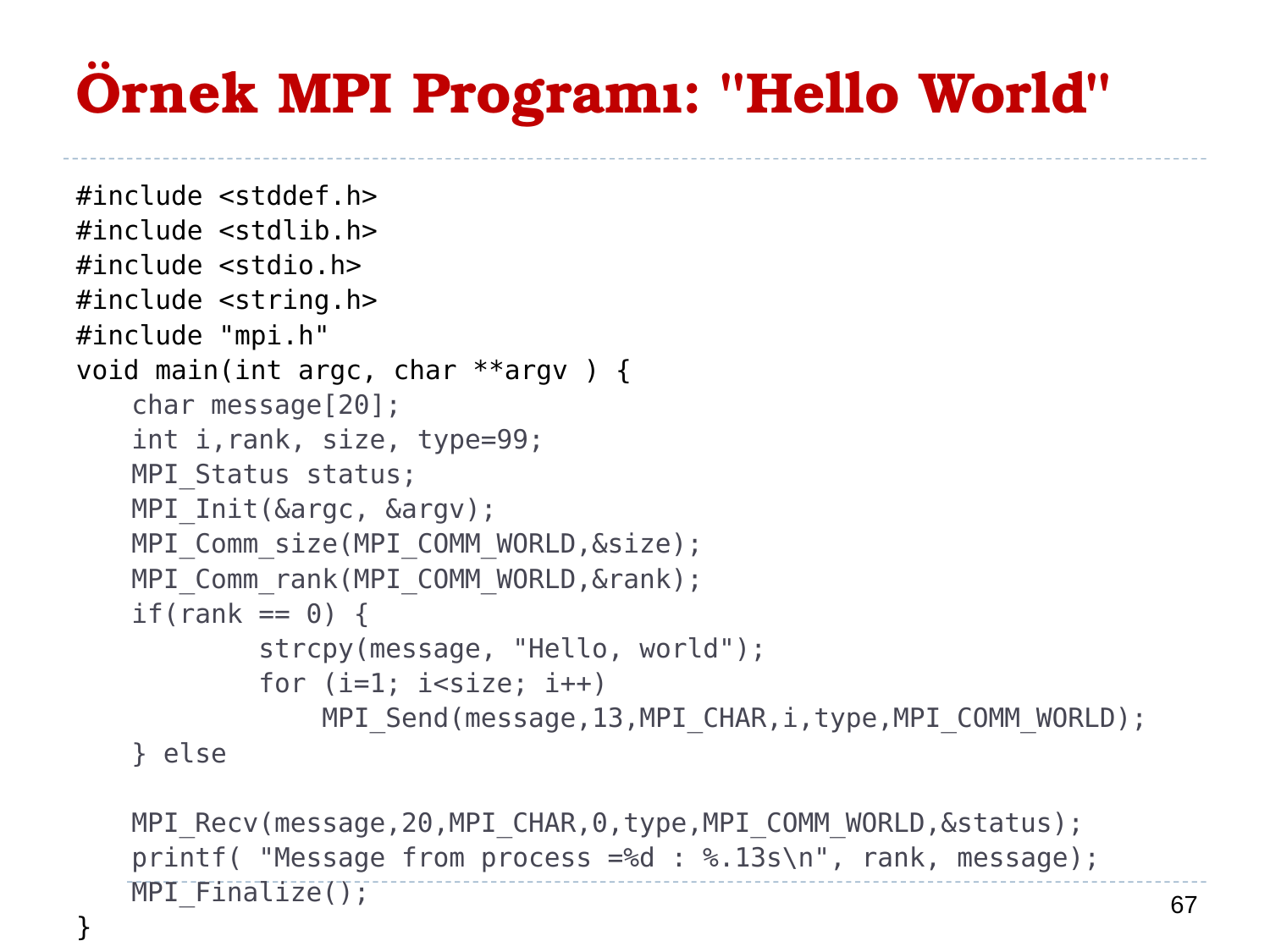

# Örnek MPI Programı: "Hello World"
#include <stddef.h>
#include <stdlib.h>
#include <stdio.h>
#include <string.h>
#include "mpi.h"
void main(int argc, char **argv ) {
char message[20];
int i,rank, size, type=99;
MPI_Status status;
MPI_Init(&argc, &argv);
MPI_Comm_size(MPI_COMM_WORLD,&size);
MPI_Comm_rank(MPI_COMM_WORLD,&rank);
if(rank == 0) {
	strcpy(message, "Hello, world");
	for (i=1; i<size; i++)
	    MPI_Send(message,13,MPI_CHAR,i,type,MPI_COMM_WORLD);
} else
	MPI_Recv(message,20,MPI_CHAR,0,type,MPI_COMM_WORLD,&status);
printf( "Message from process =%d : %.13s\n", rank, message);
MPI_Finalize();
}

67